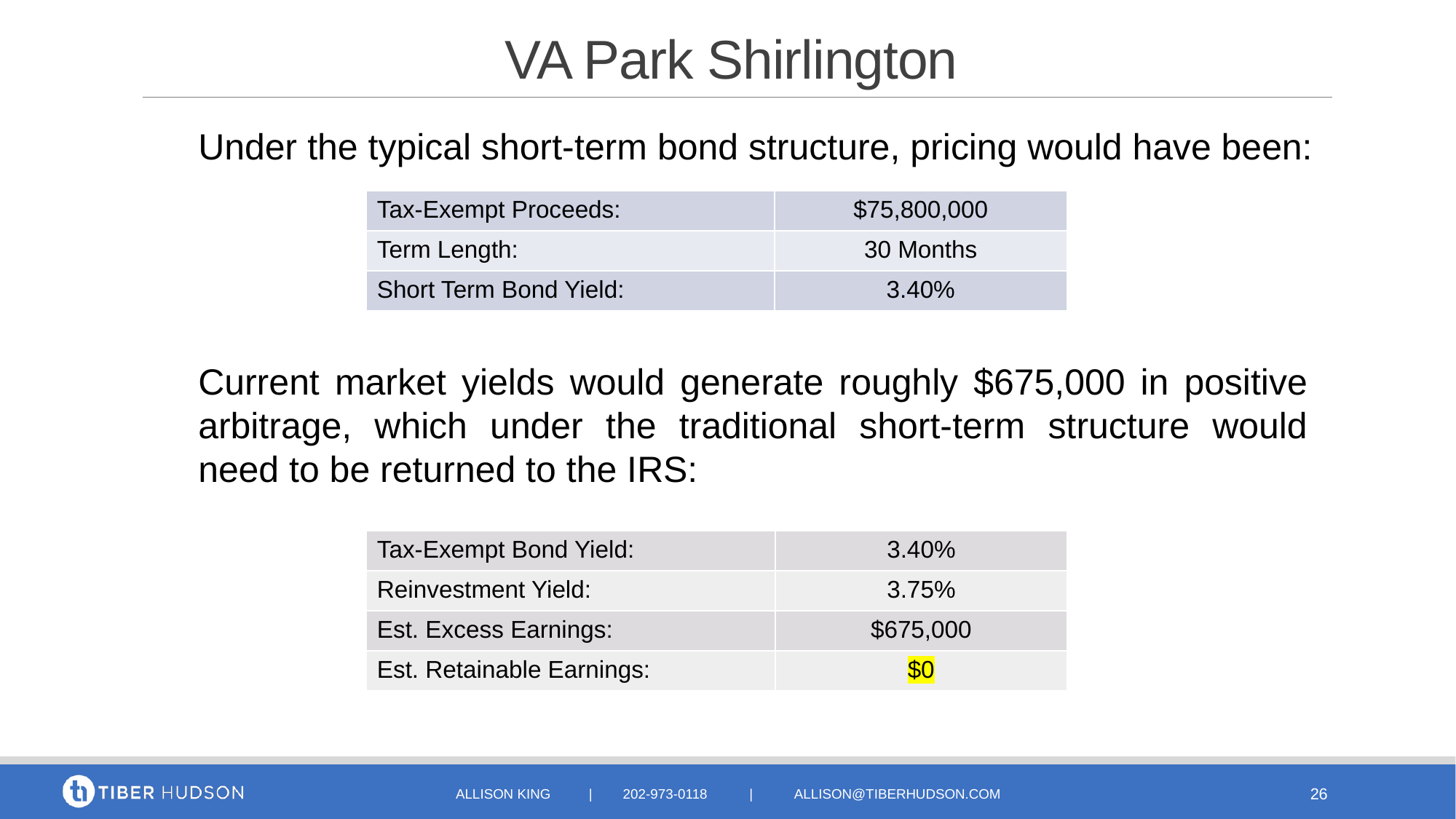

# VA Park Shirlington
Under the typical short-term bond structure, pricing would have been:
| Tax-Exempt Proceeds: | $75,800,000 |
| --- | --- |
| Term Length: | 30 Months |
| Short Term Bond Yield: | 3.40% |
Current market yields would generate roughly $675,000 in positive arbitrage, which under the traditional short-term structure would need to be returned to the IRS:
| Tax-Exempt Bond Yield: | 3.40% |
| --- | --- |
| Reinvestment Yield: | 3.75% |
| Est. Excess Earnings: | $675,000 |
| Est. Retainable Earnings: | $0 |
Allison KING          |        202-973-0118           |           ALLISON@tiberhudson.com
26